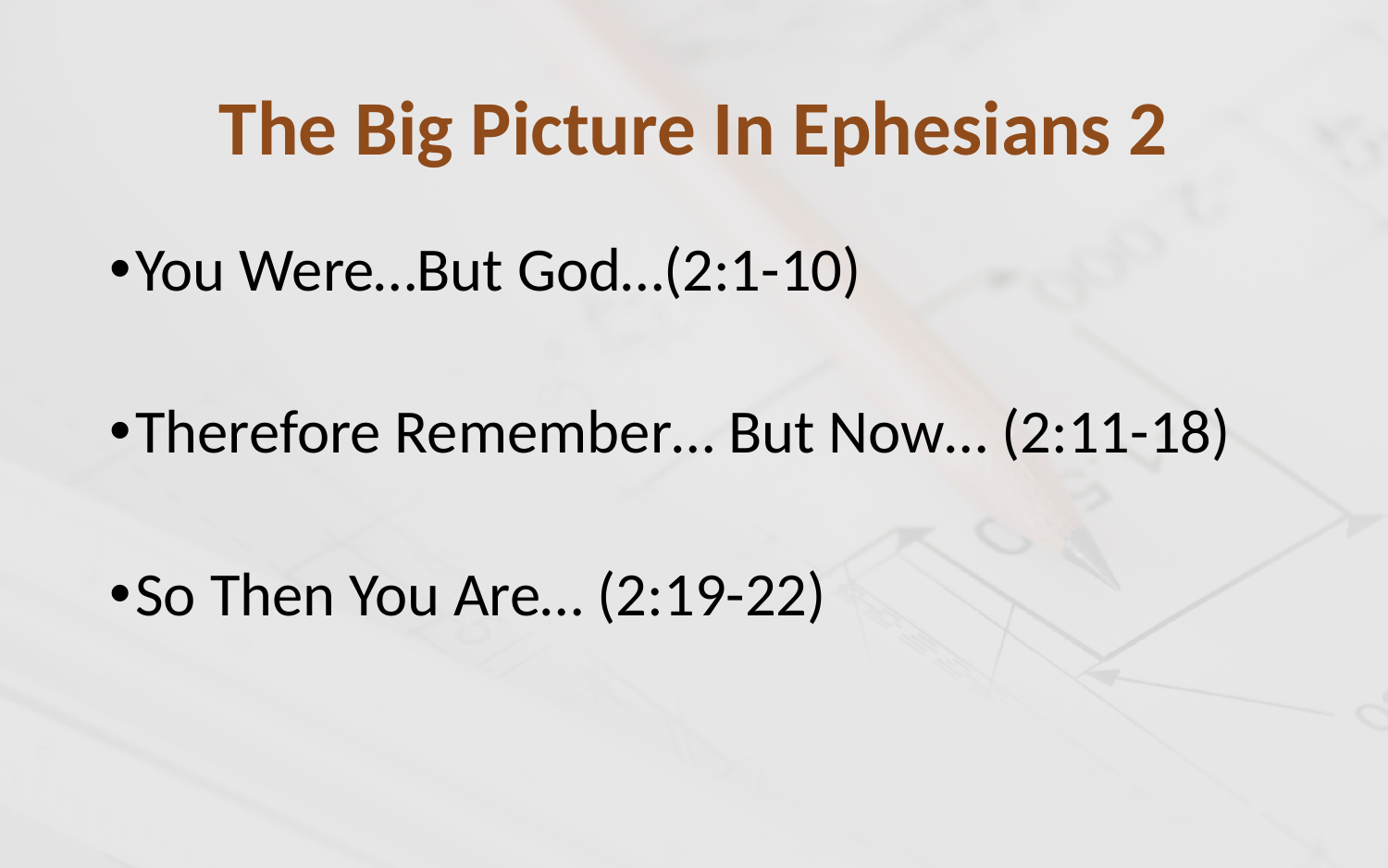

# The Big Picture In Ephesians 2
You Were…But God…(2:1-10)

Therefore Remember… But Now… (2:11-18)

So Then You Are… (2:19-22)